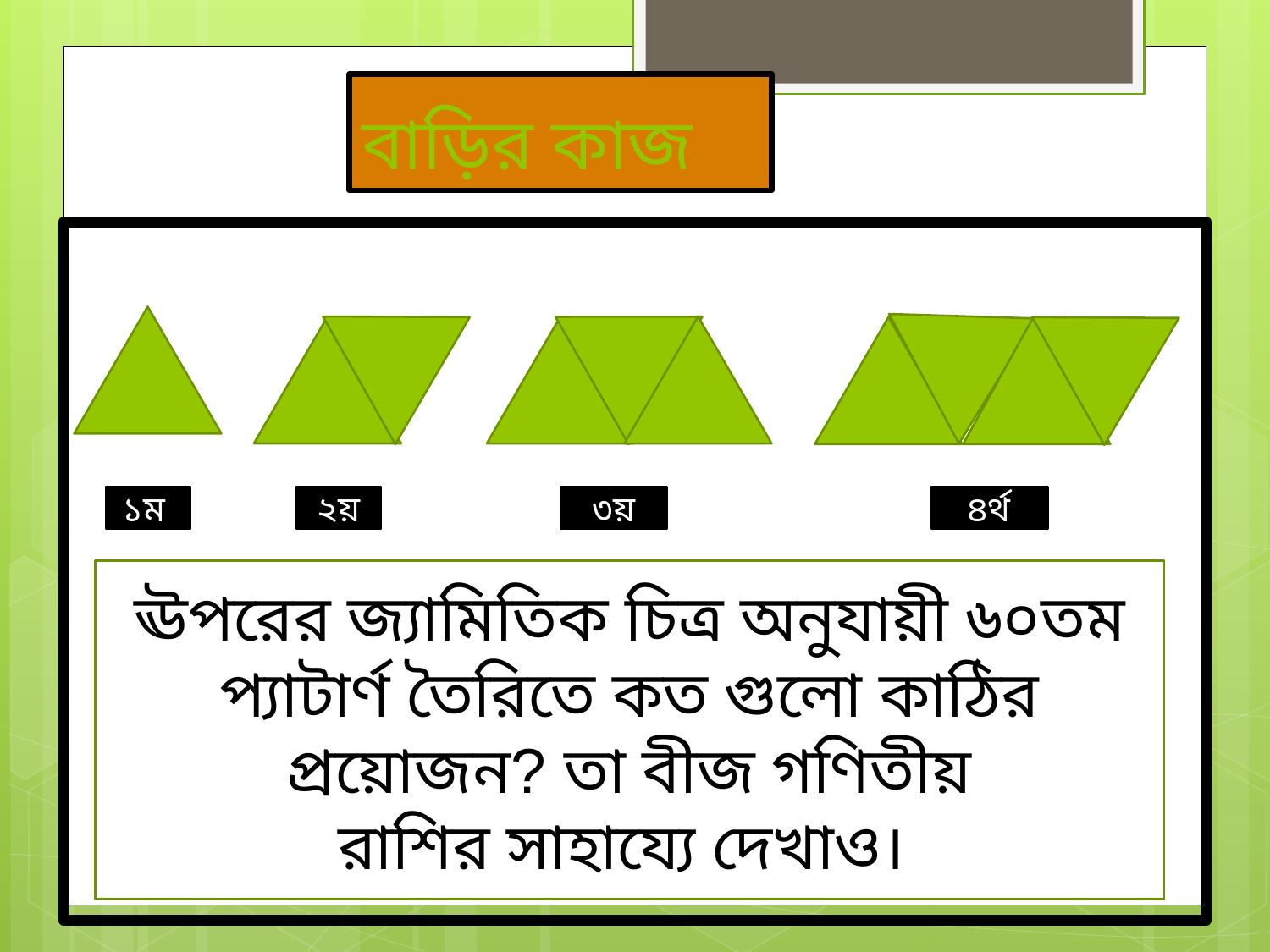

# বাড়ির কাজ

২য়

৩য়

 ৪র্থ

১ম
ঊপরের জ্যামিতিক চিত্র অনুযায়ী ৬০তম প্যাটার্ণ তৈরিতে কত গুলো কাঠির প্রয়োজন? তা বীজ গণিতীয়
রাশির সাহায্যে দেখাও।